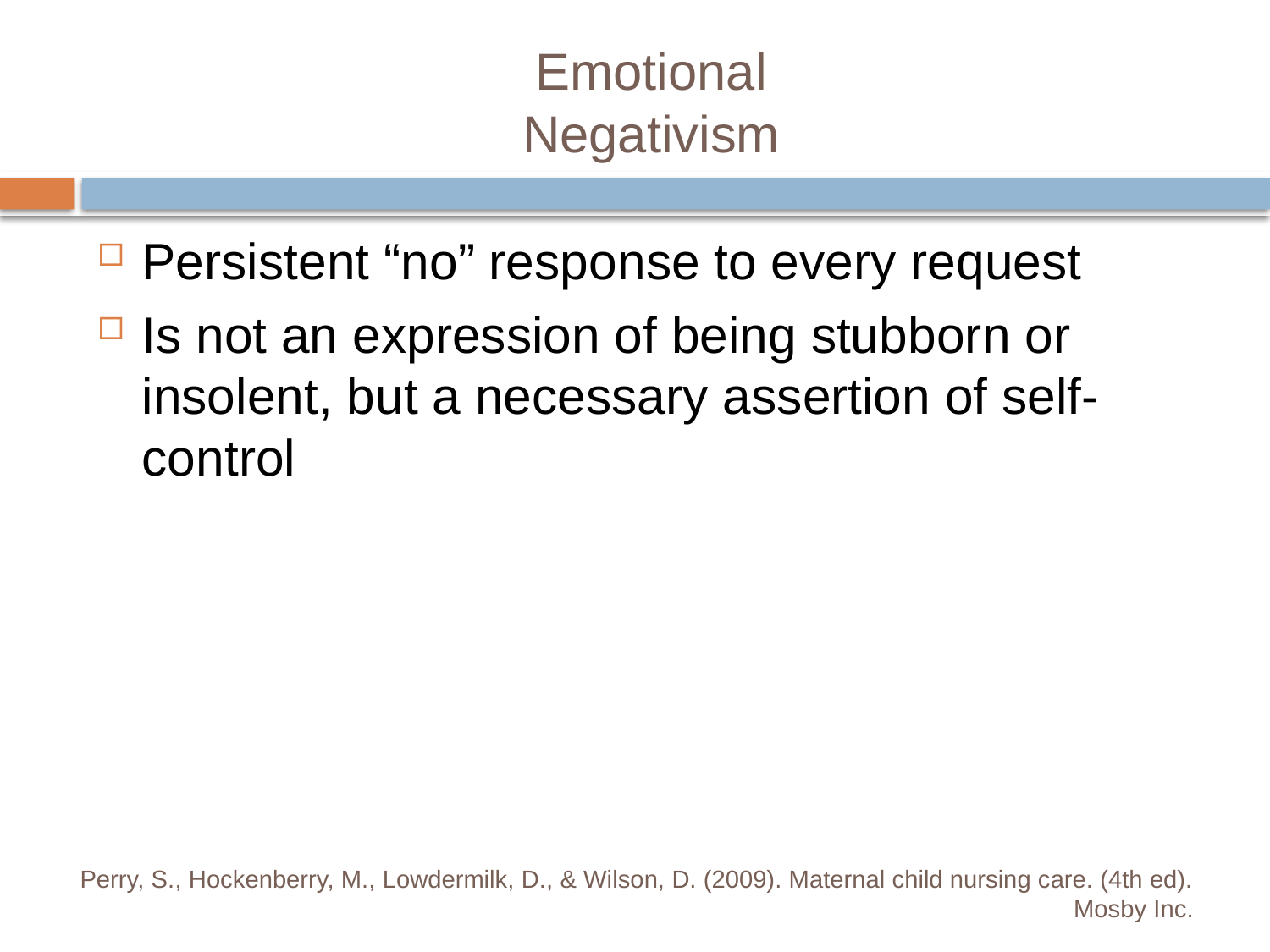

# Emotional Negativism
Persistent “no” response to every request
Is not an expression of being stubborn or insolent, but a necessary assertion of self-control
Perry, S., Hockenberry, M., Lowdermilk, D., & Wilson, D. (2009). Maternal child nursing care. (4th ed). Mosby Inc.